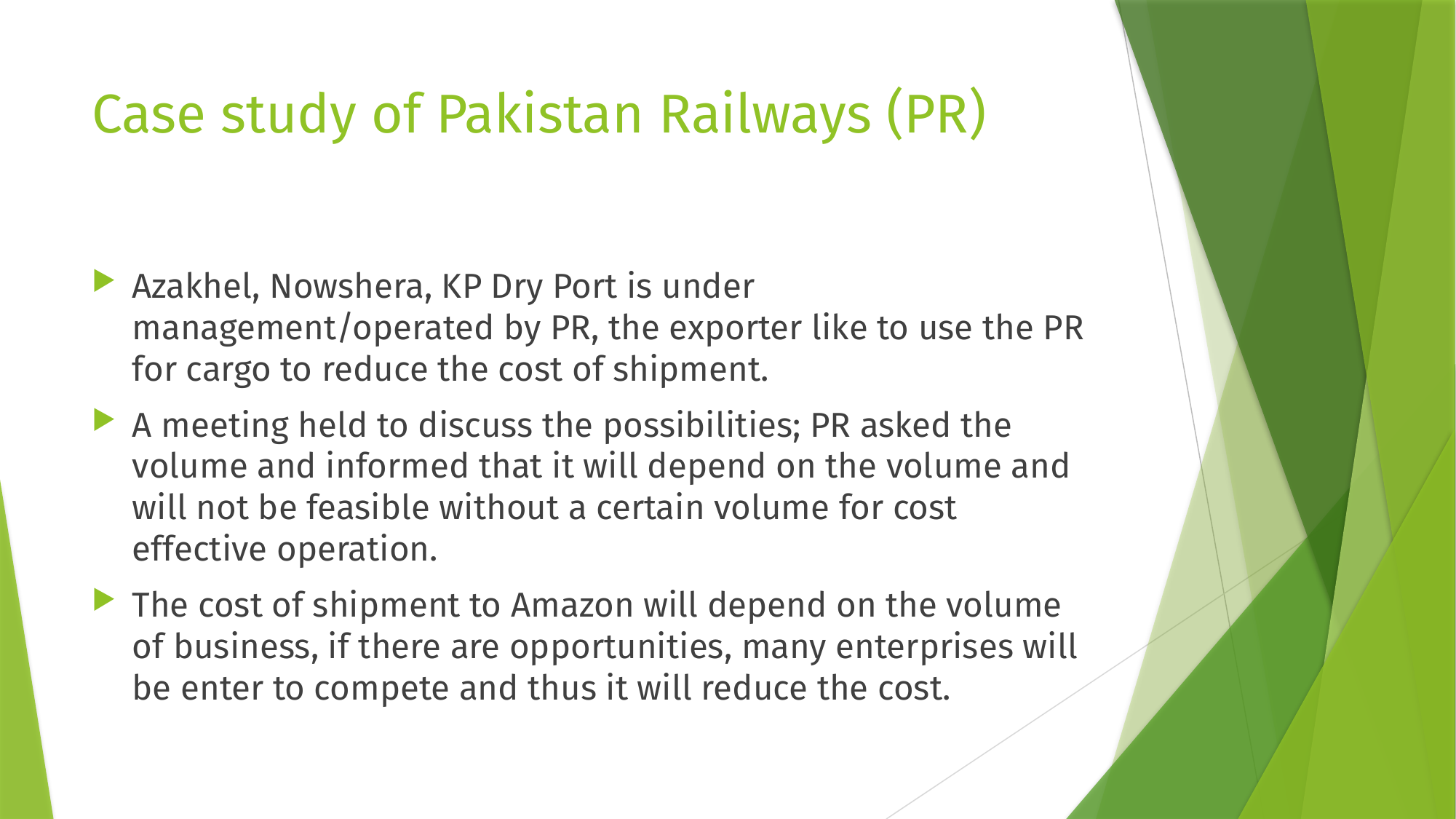

# Case study of Pakistan Railways (PR)
Azakhel, Nowshera, KP Dry Port is under management/operated by PR, the exporter like to use the PR for cargo to reduce the cost of shipment.
A meeting held to discuss the possibilities; PR asked the volume and informed that it will depend on the volume and will not be feasible without a certain volume for cost effective operation.
The cost of shipment to Amazon will depend on the volume of business, if there are opportunities, many enterprises will be enter to compete and thus it will reduce the cost.